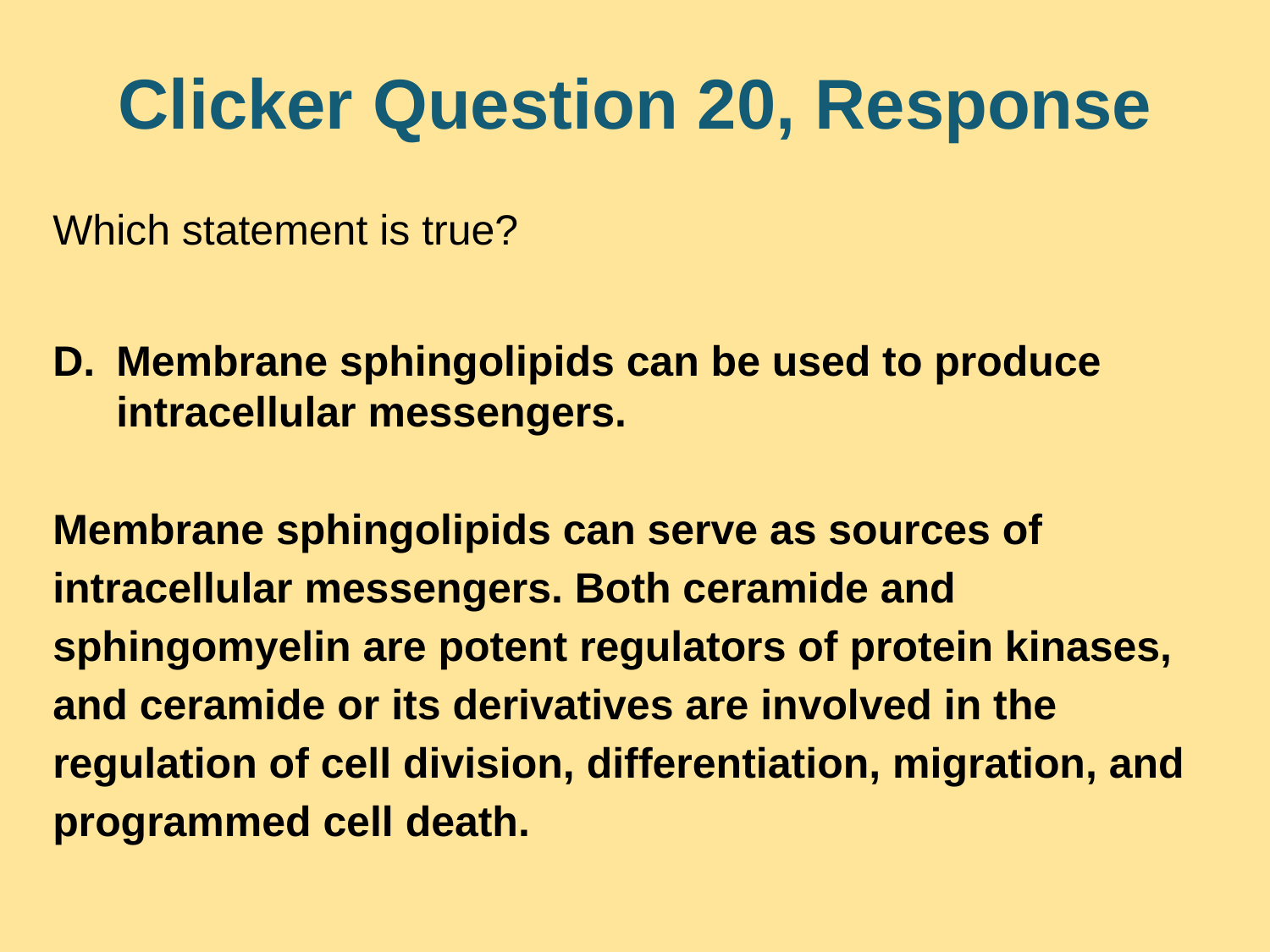

# Clicker Question 20, Response
Which statement is true?

Membrane sphingolipids can be used to produce intracellular messengers.

Membrane sphingolipids can serve as sources of intracellular messengers. Both ceramide and sphingomyelin are potent regulators of protein kinases, and ceramide or its derivatives are involved in the regulation of cell division, differentiation, migration, and programmed cell death.